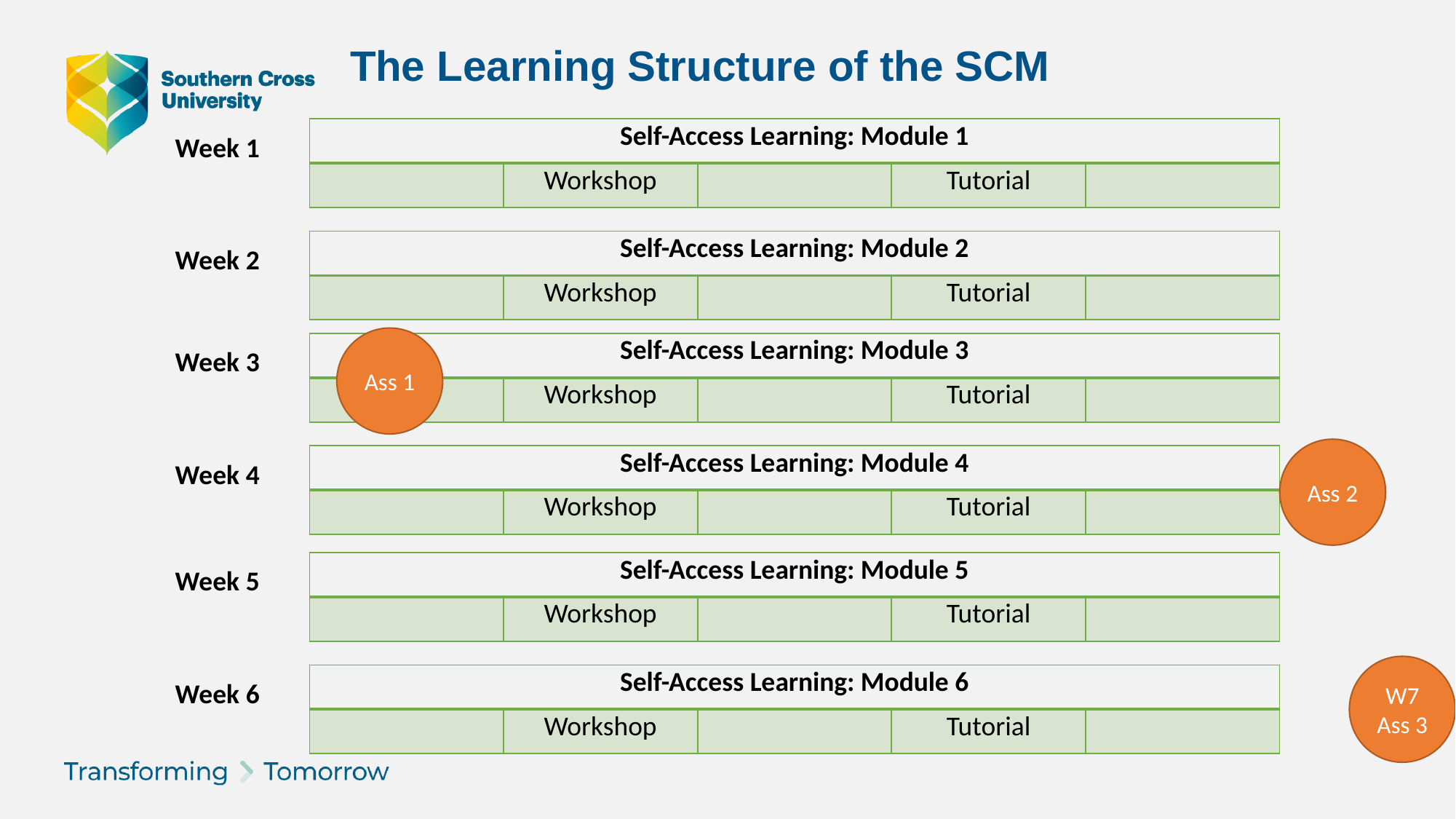

# The Learning Structure of the SCM
| Self-Access Learning: Module 1 |  |  |  |  |
| --- | --- | --- | --- | --- |
|  | Workshop |  | Tutorial |  |
Week 1
| Self-Access Learning: Module 2 |  |  |  |  |
| --- | --- | --- | --- | --- |
|  | Workshop |  | Tutorial |  |
Week 2
Ass 1
| Self-Access Learning: Module 3 |  |  |  |  |
| --- | --- | --- | --- | --- |
|  | Workshop |  | Tutorial |  |
Week 3
Ass 2
| Self-Access Learning: Module 4 |  |  |  |  |
| --- | --- | --- | --- | --- |
|  | Workshop |  | Tutorial |  |
Week 4
| Self-Access Learning: Module 5 |  |  |  |  |
| --- | --- | --- | --- | --- |
|  | Workshop |  | Tutorial |  |
Week 5
W7
Ass 3
| Self-Access Learning: Module 6 |  |  |  |  |
| --- | --- | --- | --- | --- |
|  | Workshop |  | Tutorial |  |
Week 6